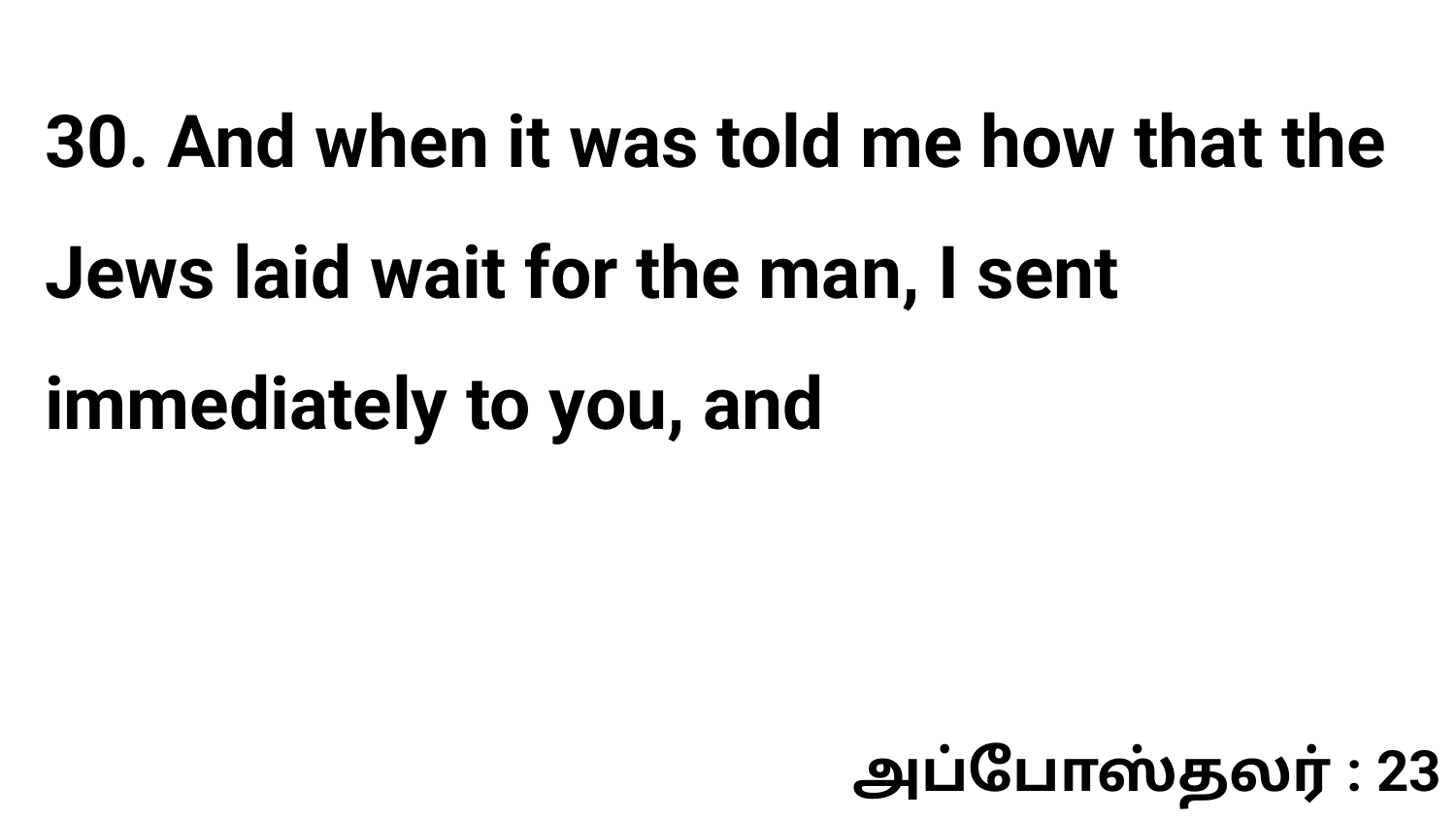

30. And when it was told me how that the Jews laid wait for the man, I sent immediately to you, and
அப்போஸ்தலர் : 23